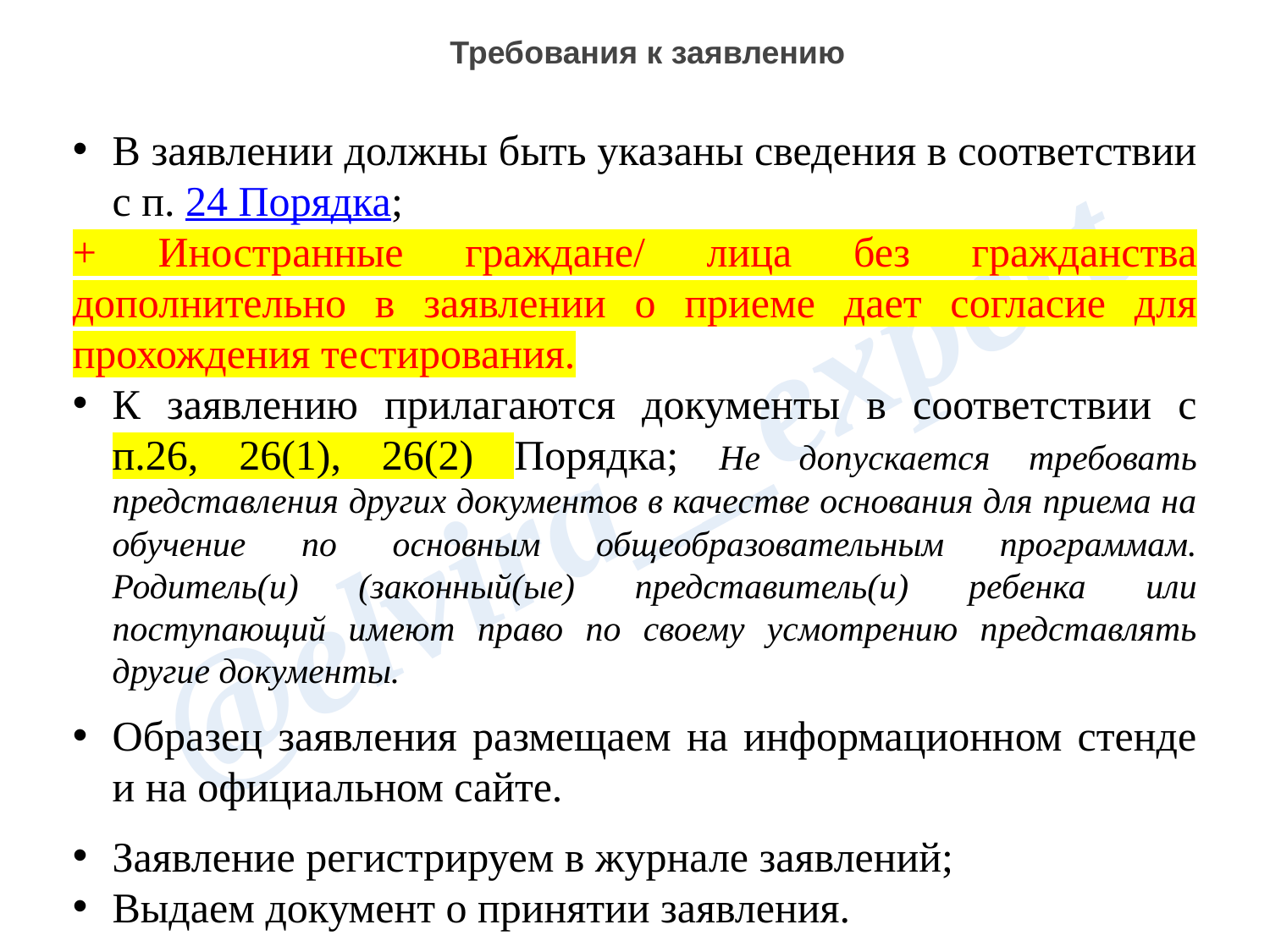

Требования к заявлению

В заявлении должны быть указаны сведения в соответствии с п. 24 Порядка;
+ Иностранные граждане/ лица без гражданства дополнительно в заявлении о приеме дает согласие для прохождения тестирования.
К заявлению прилагаются документы в соответствии с п.26, 26(1), 26(2) Порядка; Не допускается требовать представления других документов в качестве основания для приема на обучение по основным общеобразовательным программам. Родитель(и) (законный(ые) представитель(и) ребенка или поступающий имеют право по своему усмотрению представлять другие документы.

Образец заявления размещаем на информационном стенде и на официальном сайте.

Заявление регистрируем в журнале заявлений;
Выдаем документ о принятии заявления.